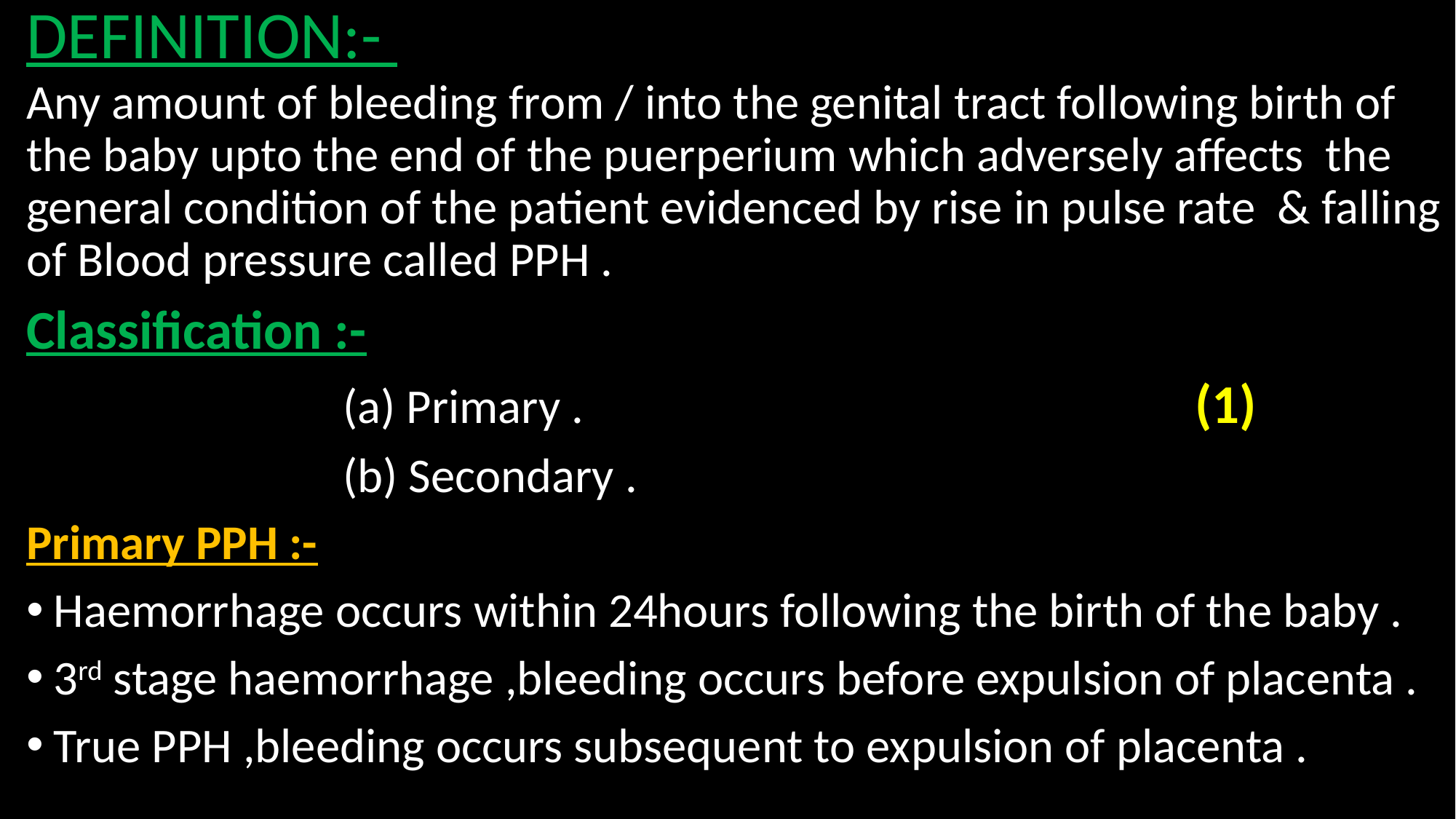

# DEFINITION:-
Any amount of bleeding from / into the genital tract following birth of the baby upto the end of the puerperium which adversely affects  the general condition of the patient evidenced by rise in pulse rate  & falling of Blood pressure called PPH .
Classification :-
                             (a) Primary .                                                        (1)
                             (b) Secondary .
Primary PPH :-
Haemorrhage occurs within 24hours following the birth of the baby .
3rd stage haemorrhage ,bleeding occurs before expulsion of placenta .
True PPH ,bleeding occurs subsequent to expulsion of placenta .